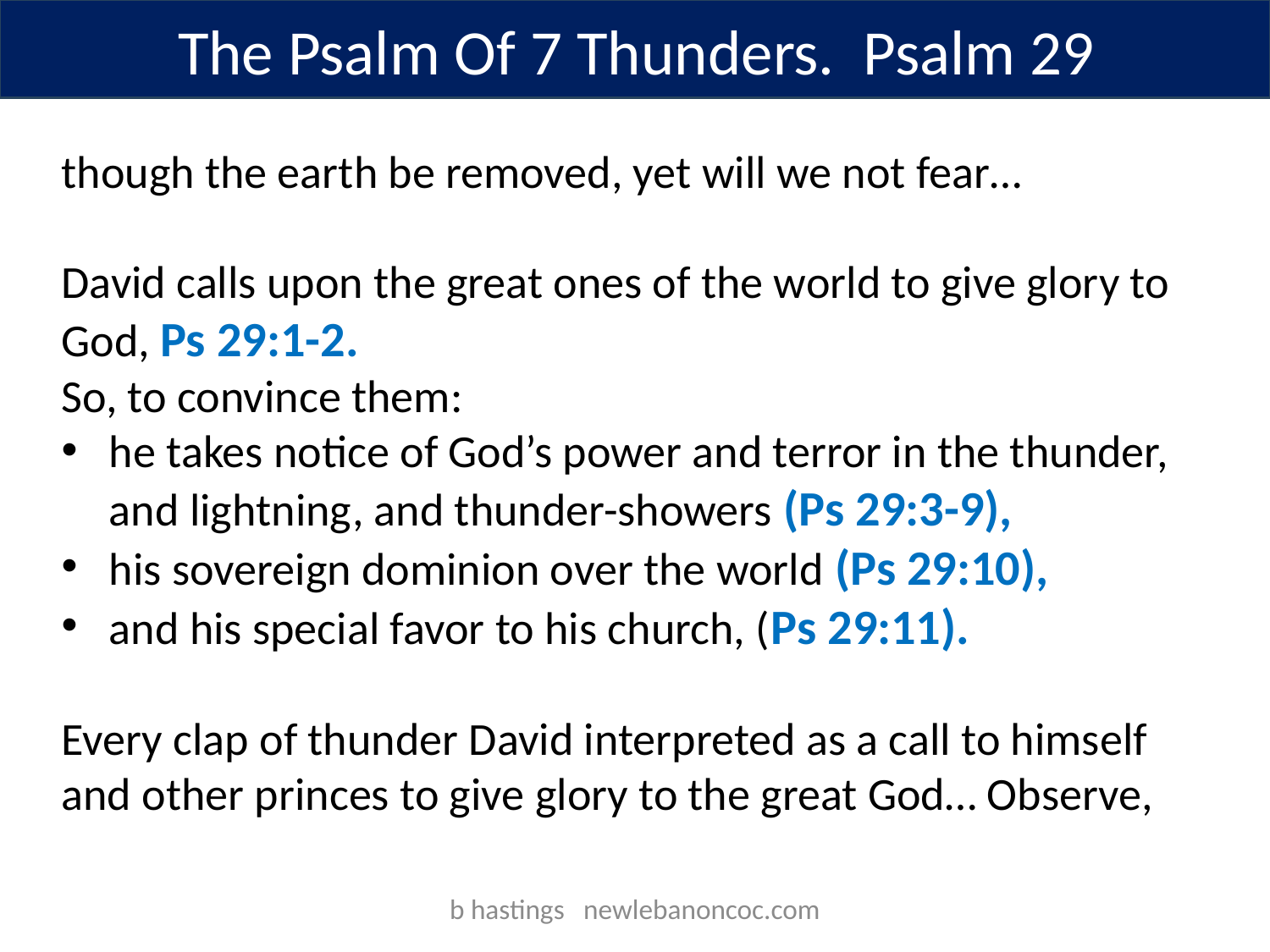

The Psalm Of 7 Thunders.  Psalm 29
though the earth be removed, yet will we not fear…

David calls upon the great ones of the world to give glory to God, Ps 29:1-2.
So, to convince them:
he takes notice of God’s power and terror in the thunder, and lightning, and thunder-showers (Ps 29:3-9),
his sovereign dominion over the world (Ps 29:10),
and his special favor to his church, (Ps 29:11).

Every clap of thunder David interpreted as a call to himself and other princes to give glory to the great God… Observe,

b hastings   newlebanoncoc.com